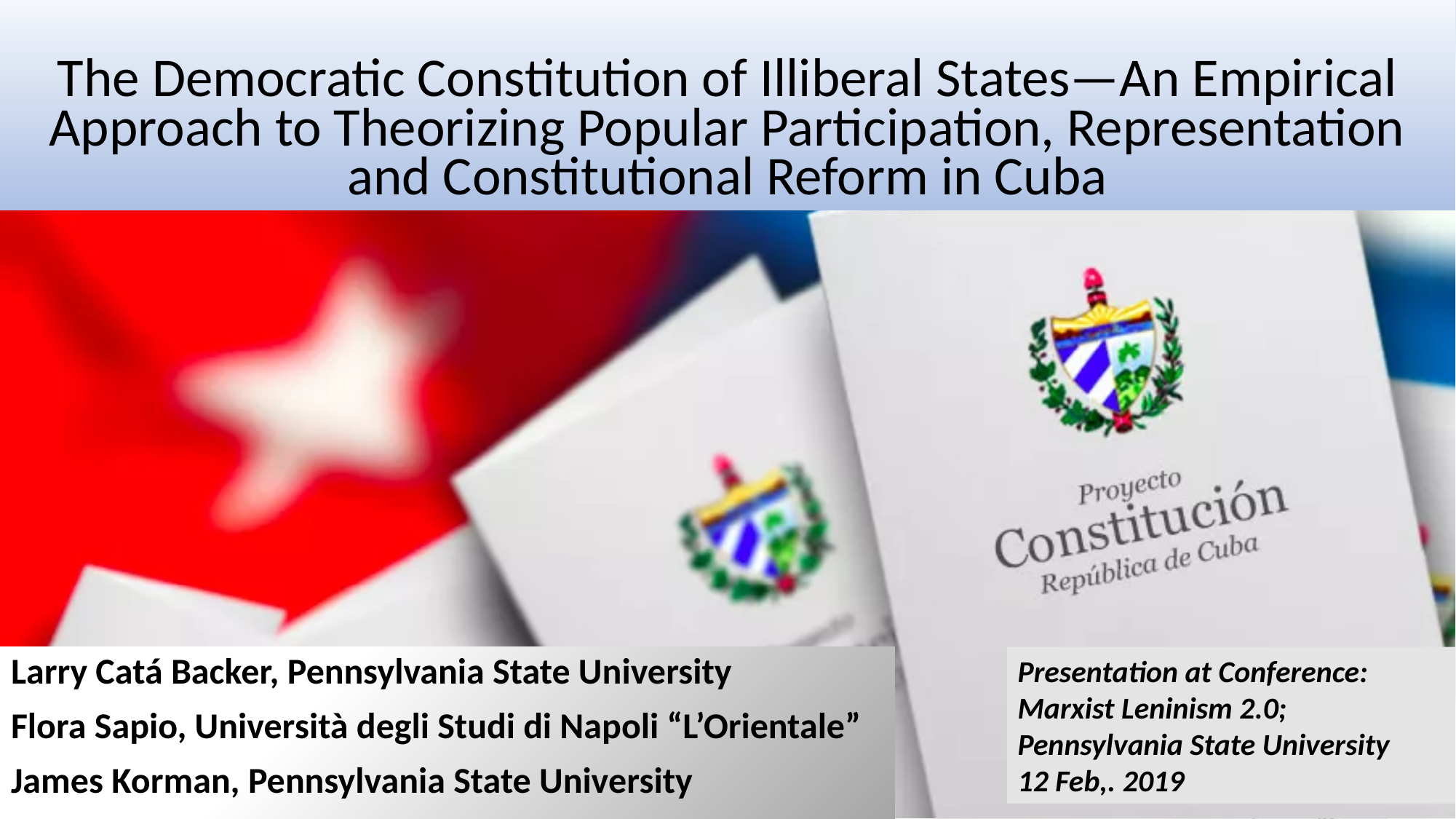

# The Democratic Constitution of Illiberal States—An Empirical Approach to Theorizing Popular Participation, Representation and Constitutional Reform in Cuba
Larry Catá Backer, Pennsylvania State University
Flora Sapio, Università degli Studi di Napoli “L’Orientale”
James Korman, Pennsylvania State University
Presentation at Conference: Marxist Leninism 2.0; Pennsylvania State University
12 Feb,. 2019